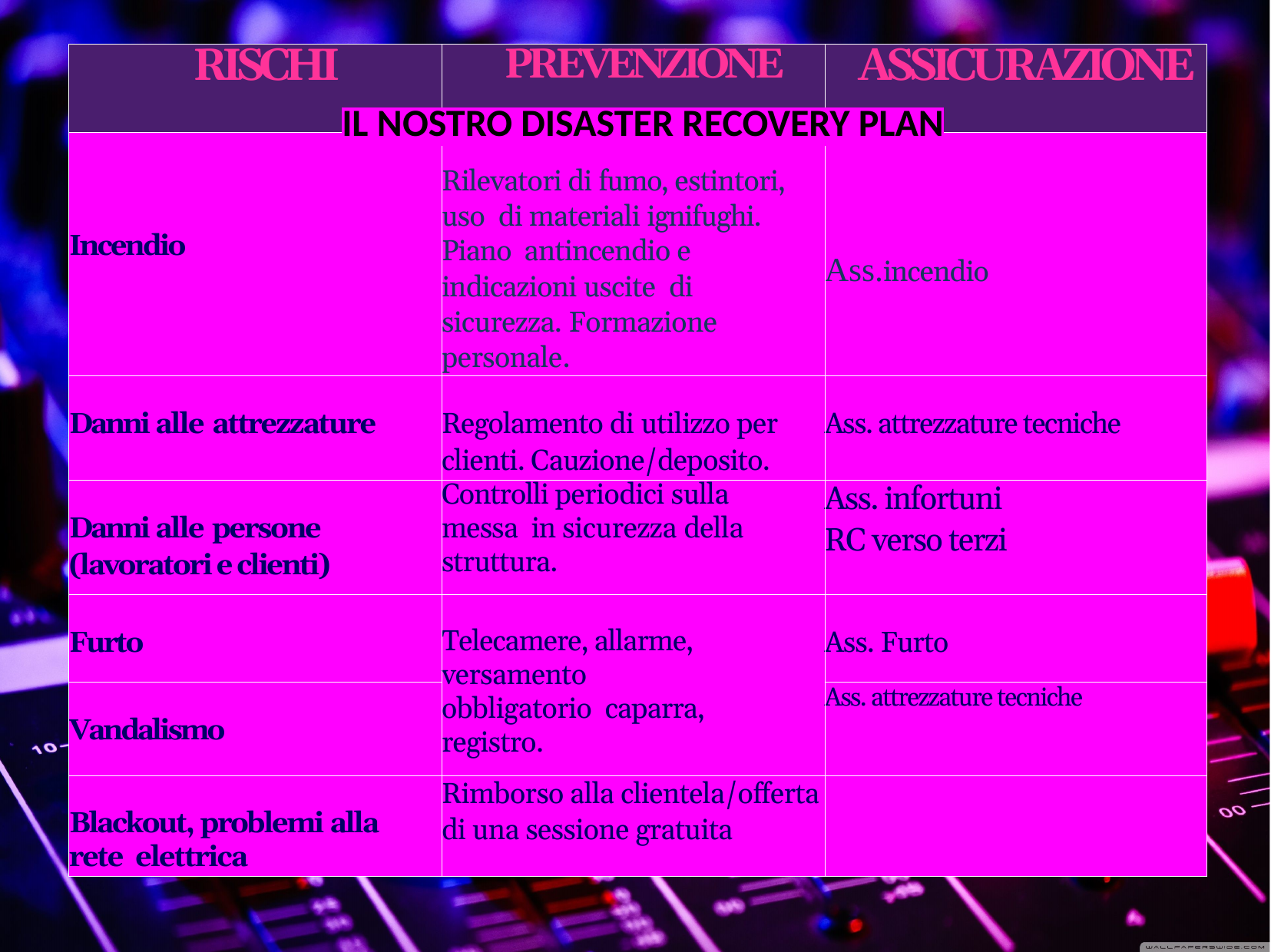

| RISCHI | PREVENZIONE | ASSICURAZIONE |
| --- | --- | --- |
| Incendio | Rilevatori di fumo, estintori, uso di materiali ignifughi. Piano antincendio e indicazioni uscite di sicurezza. Formazione personale. | Ass.incendio |
| Danni alle attrezzature | Regolamento di utilizzo per clienti. Cauzione/deposito. | Ass. attrezzature tecniche |
| Danni alle persone (lavoratori e clienti) | Controlli periodici sulla messa in sicurezza della struttura. | Ass. infortuni RC verso terzi |
| Furto | Telecamere, allarme, versamento obbligatorio caparra, registro. | Ass. Furto |
| Vandalismo |  | Ass. attrezzature tecniche |
| Blackout, problemi alla rete elettrica | Rimborso alla clientela/offerta di una sessione gratuita |  |
IL NOSTRO DISASTER RECOVERY PLAN